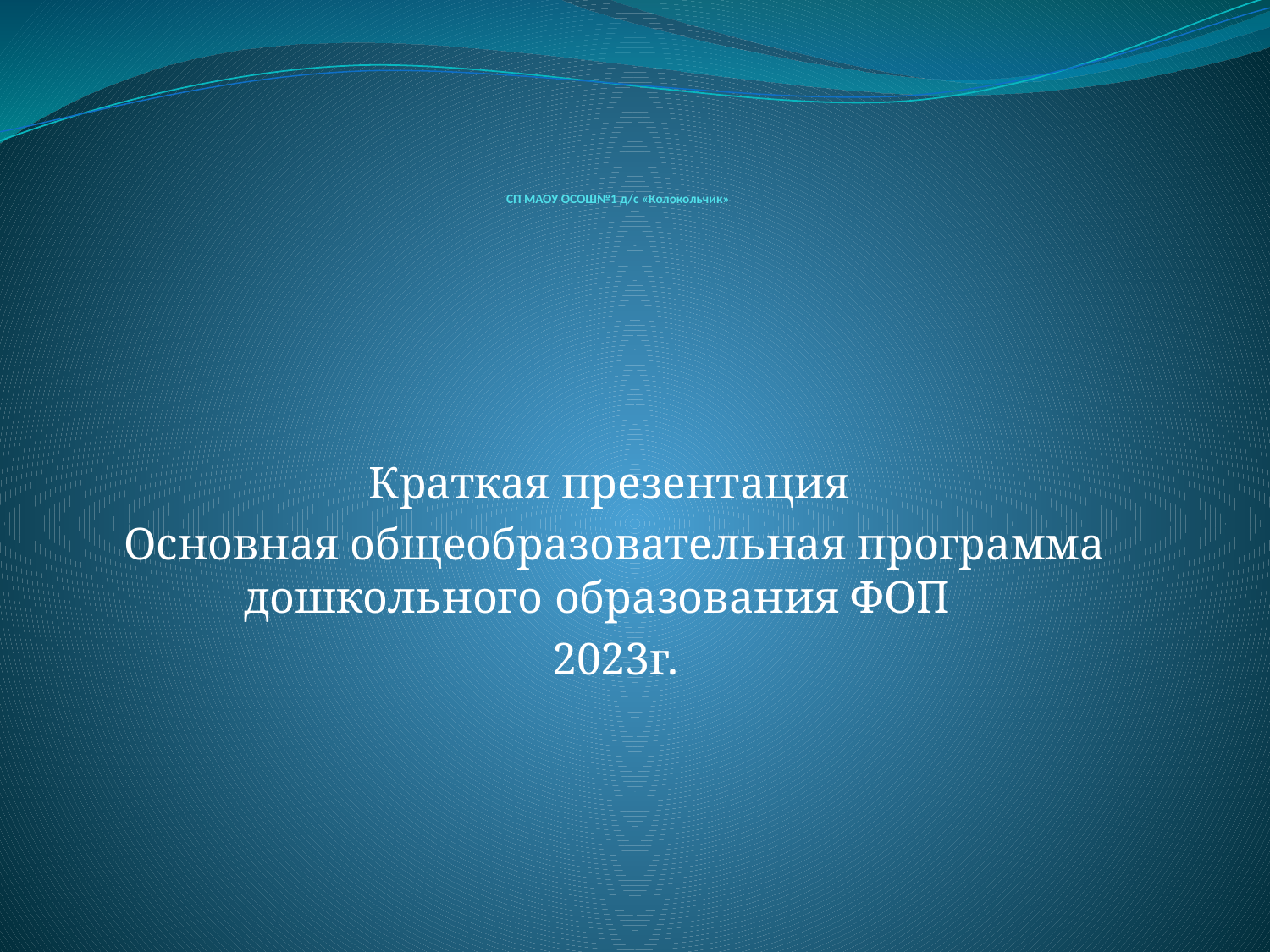

# СП МАОУ ОСОШ№1 д/с «Колокольчик»
Краткая презентация
Основная общеобразовательная программа дошкольного образования ФОП
2023г.